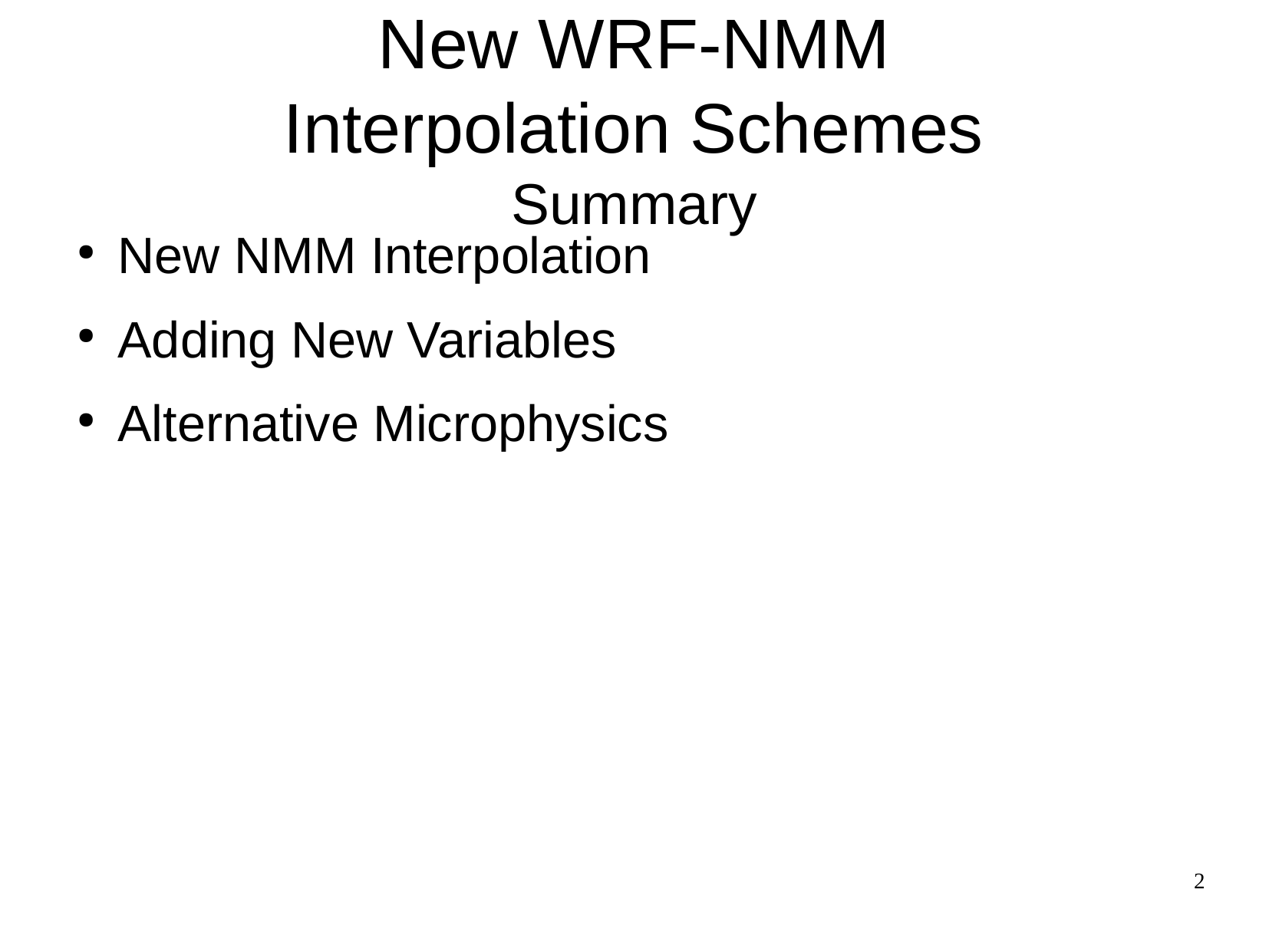

New WRF-NMM
Interpolation Schemes
Summary
New NMM Interpolation
Adding New Variables
Alternative Microphysics
2